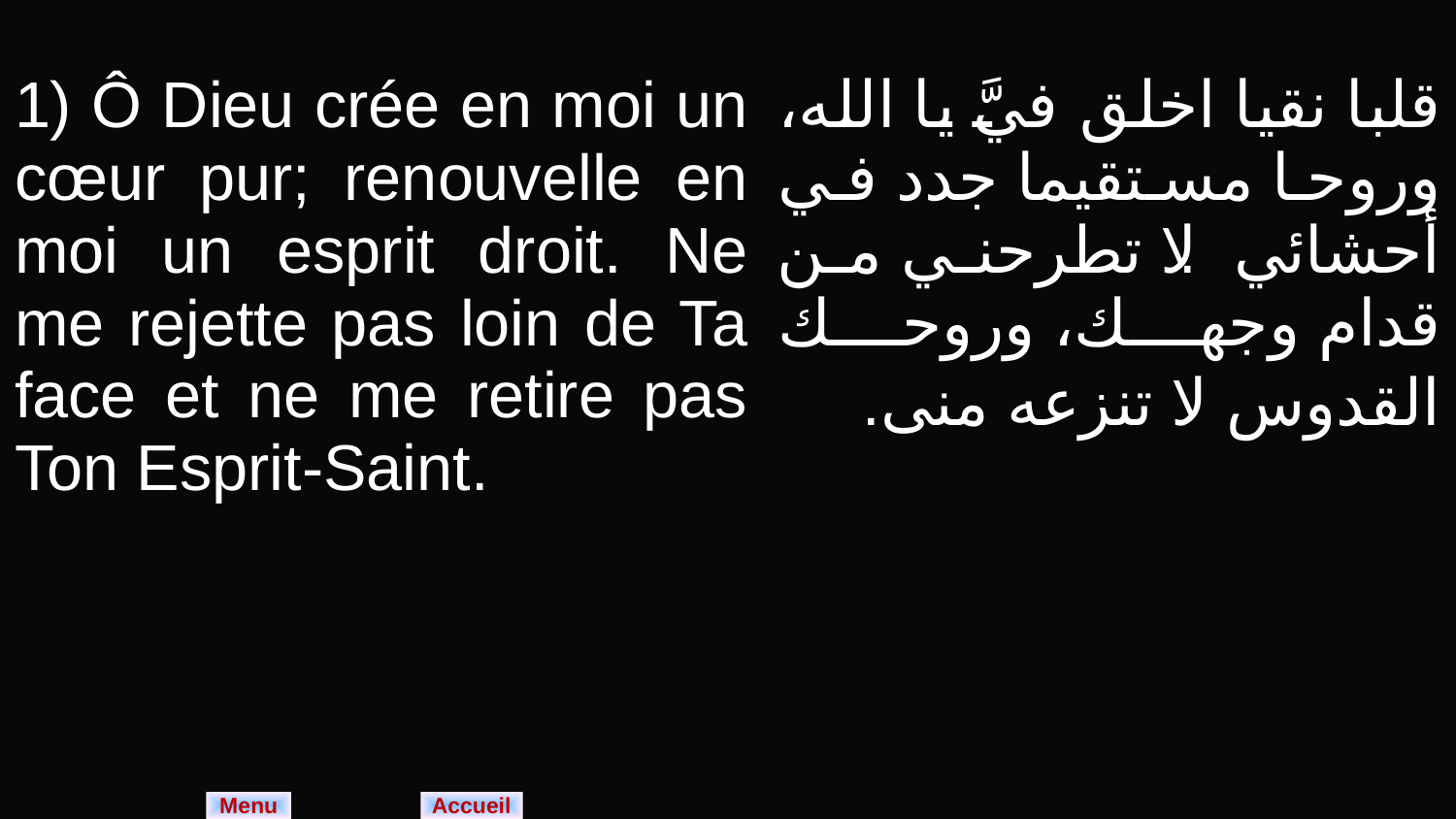

| 1) Ô Dieu crée en moi un cœur pur; renouvelle en moi un esprit droit. Ne me rejette pas loin de Ta face et ne me retire pas Ton Esprit-Saint. | قلبا نقيا اخلق فيَّ يا الله، وروحا مستقيما جدد في أحشائي. لا تطرحني من قدام وجهك، وروحك القدوس لا تنزعه منى. |
| --- | --- |
Menu